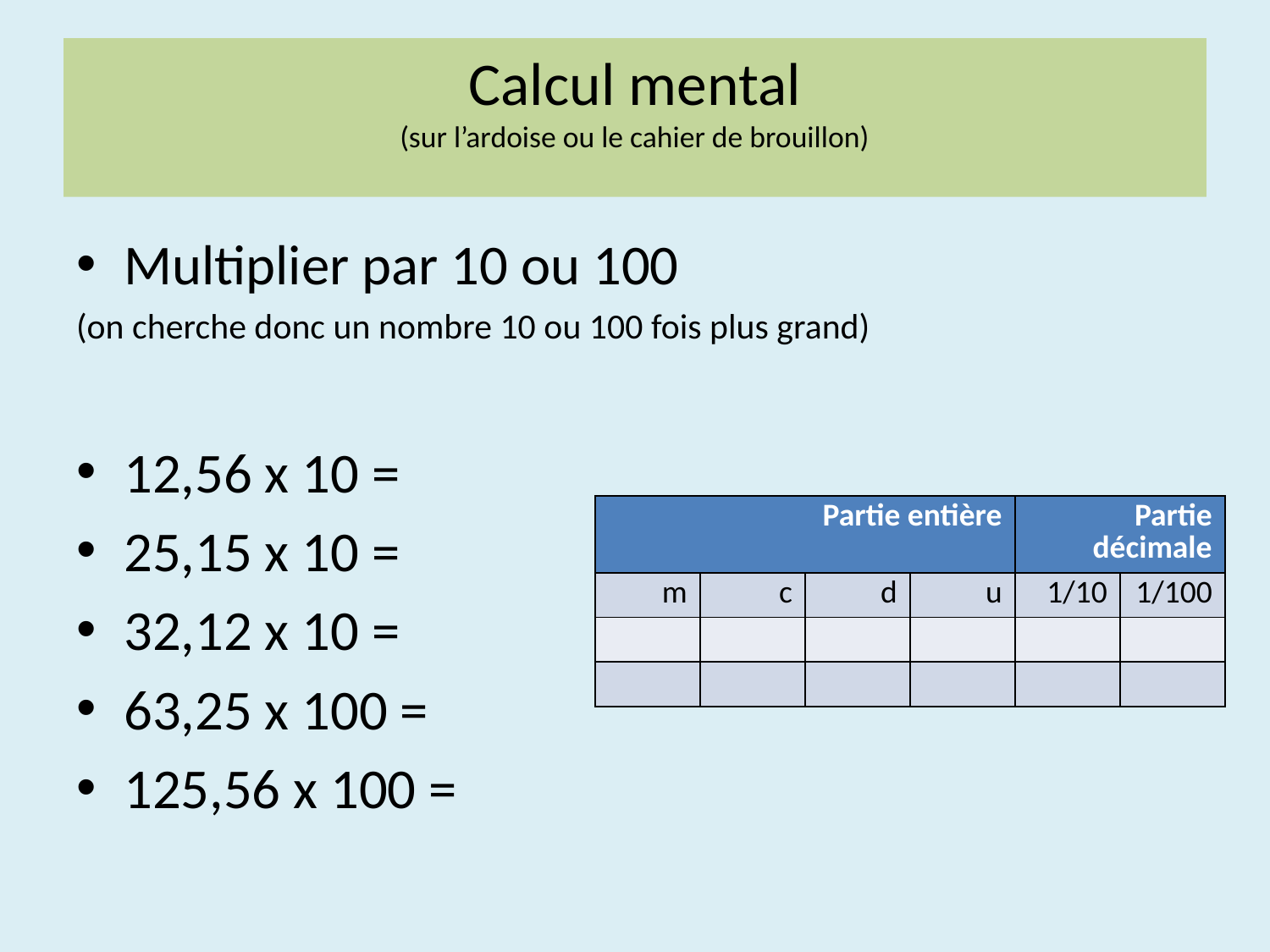

# Calcul mental (sur l’ardoise ou le cahier de brouillon)
Multiplier par 10 ou 100
(on cherche donc un nombre 10 ou 100 fois plus grand)

12,56 x 10 =
25,15 x 10 =
32,12 x 10 =
63,25 x 100 =
125,56 x 100 =
| Partie entière |  |  |  | Partie décimale |  |
| --- | --- | --- | --- | --- | --- |
| m | c | d | u | 1/10 | 1/100 |
|  |  |  |  |  |  |
|  |  |  |  |  |  |